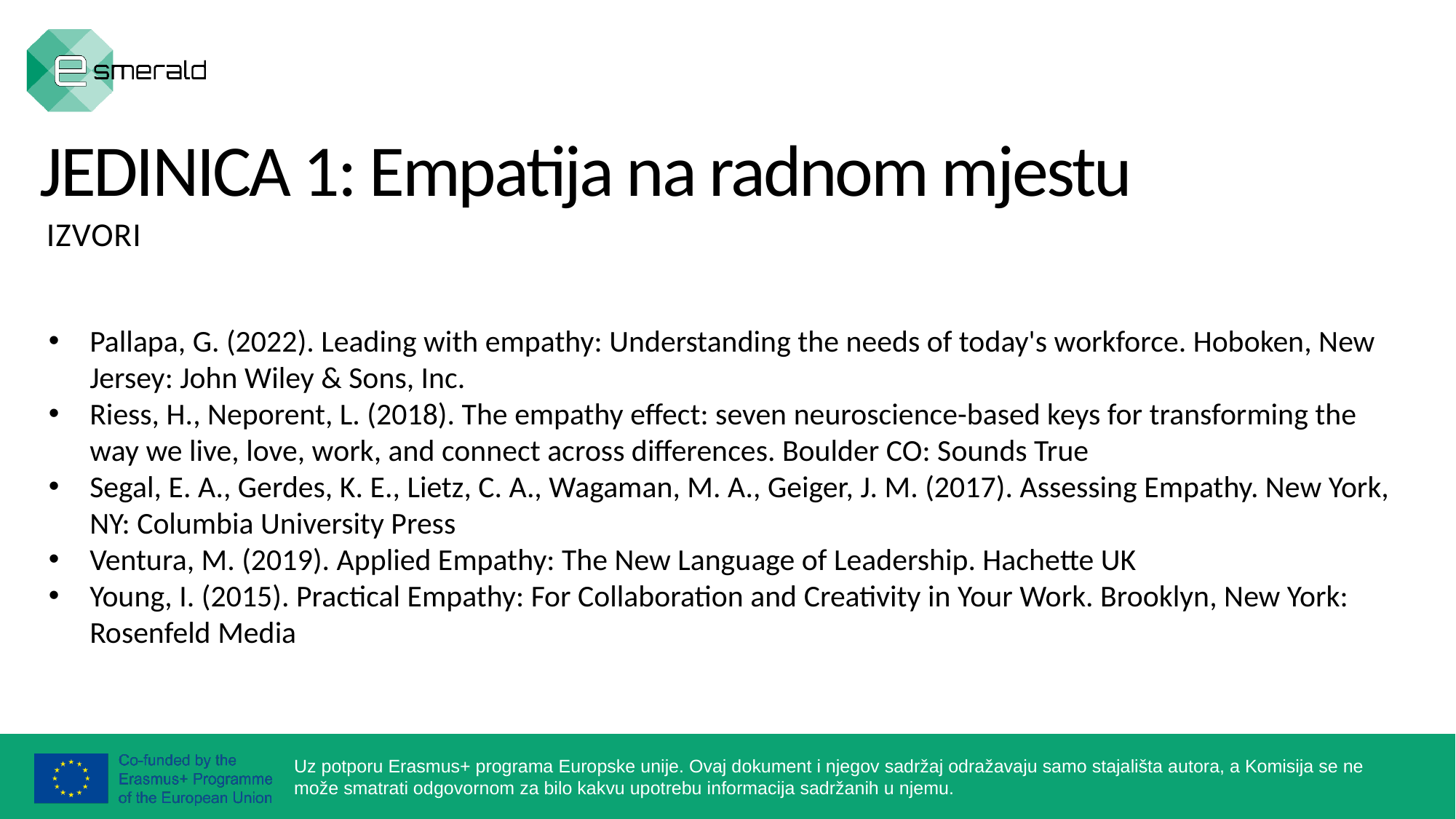

JEDINICA 1: Empatija na radnom mjestu
IZVORI
Pallapa, G. (2022). Leading with empathy: Understanding the needs of today's workforce. Hoboken, New Jersey: John Wiley & Sons, Inc.
Riess, H., Neporent, L. (2018). The empathy effect: seven neuroscience-based keys for transforming the way we live, love, work, and connect across differences. Boulder CO: Sounds True
Segal, E. A., Gerdes, K. E., Lietz, C. A., Wagaman, M. A., Geiger, J. M. (2017). Assessing Empathy. New York, NY: Columbia University Press
Ventura, M. (2019). Applied Empathy: The New Language of Leadership. Hachette UK
Young, I. (2015). Practical Empathy: For Collaboration and Creativity in Your Work. Brooklyn, New York: Rosenfeld Media